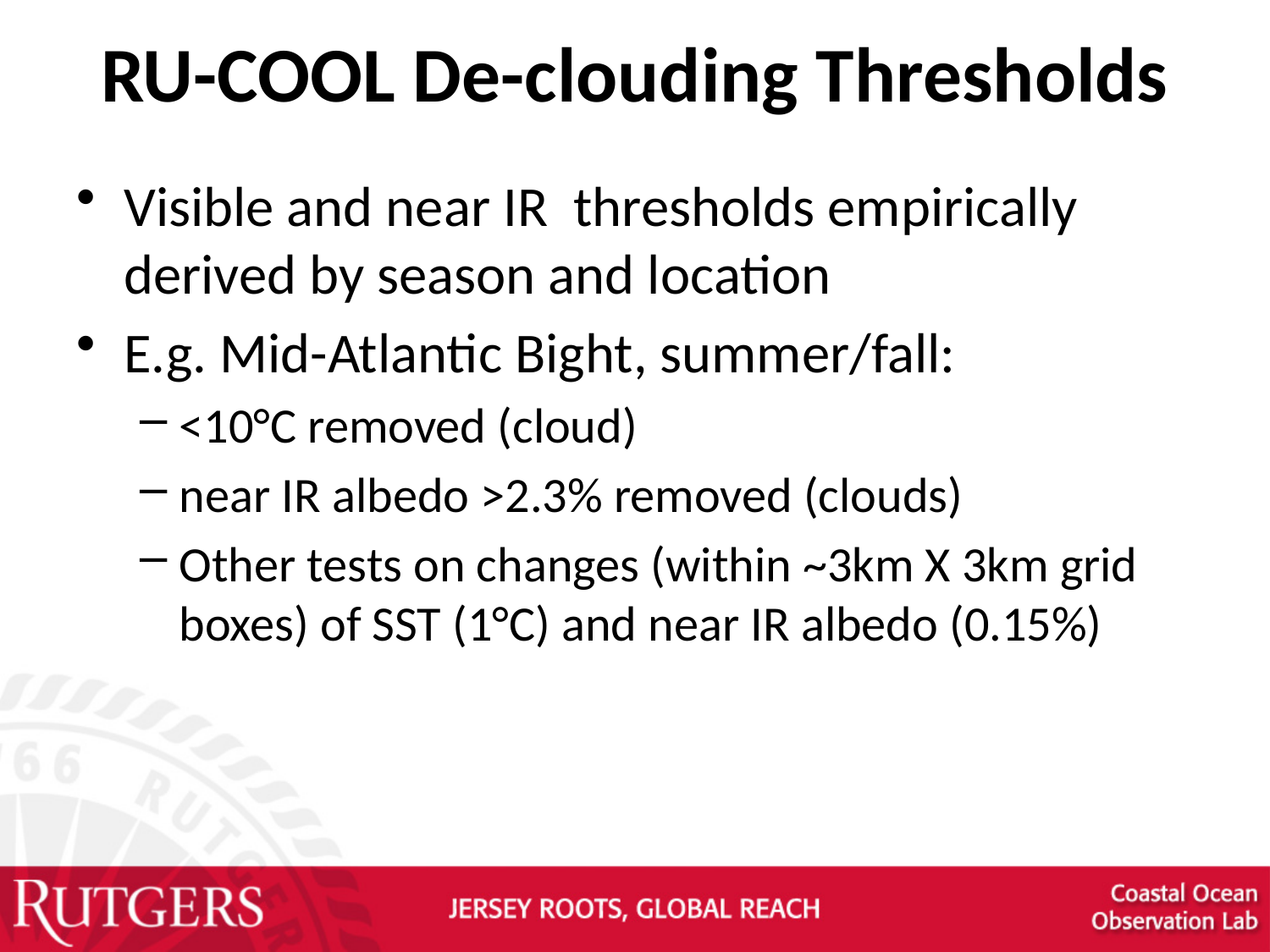

# RU-COOL De-clouding Thresholds
Visible and near IR  thresholds empirically derived by season and location
E.g. Mid-Atlantic Bight, summer/fall:
<10°C removed (cloud)
near IR albedo >2.3% removed (clouds)
Other tests on changes (within ~3km X 3km grid boxes) of SST (1°C) and near IR albedo (0.15%)